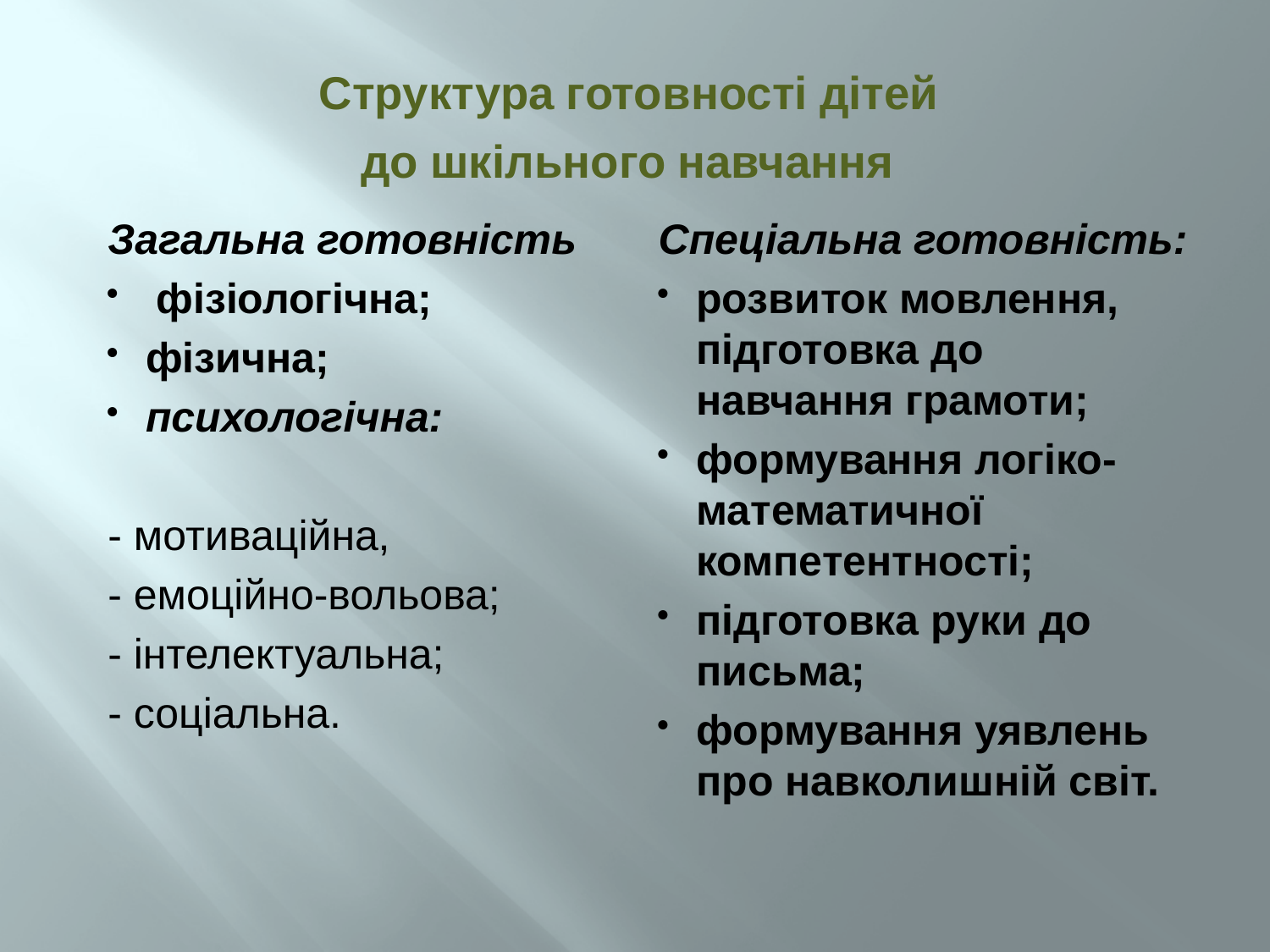

Структура готовності дітей
до шкільного навчання
Загальна готовність
 фізіологічна;
фізична;
психологічна:

- мотиваційна,
- емоційно-вольова;
- інтелектуальна;
- соціальна.
Спеціальна готовність:
розвиток мовлення, підготовка до навчання грамоти;
формування логіко-математичної компетентності;
підготовка руки до письма;
формування уявлень про навколишній світ.